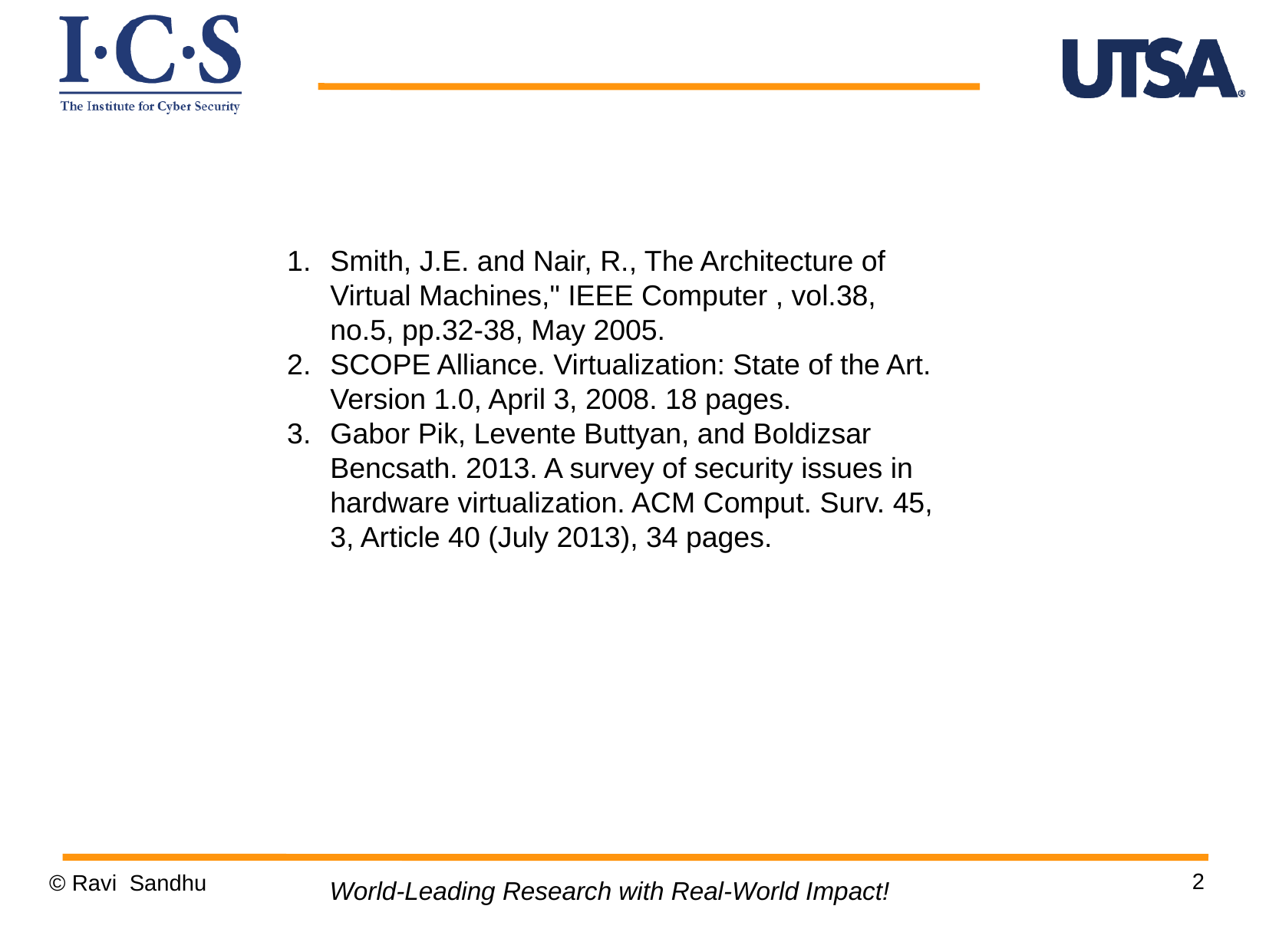

Smith, J.E. and Nair, R., The Architecture of Virtual Machines," IEEE Computer , vol.38, no.5, pp.32-38, May 2005.
SCOPE Alliance. Virtualization: State of the Art. Version 1.0, April 3, 2008. 18 pages.
Gabor Pik, Levente Buttyan, and Boldizsar Bencsath. 2013. A survey of security issues in hardware virtualization. ACM Comput. Surv. 45, 3, Article 40 (July 2013), 34 pages.
2
© Ravi  Sandhu
World-Leading Research with Real-World Impact!